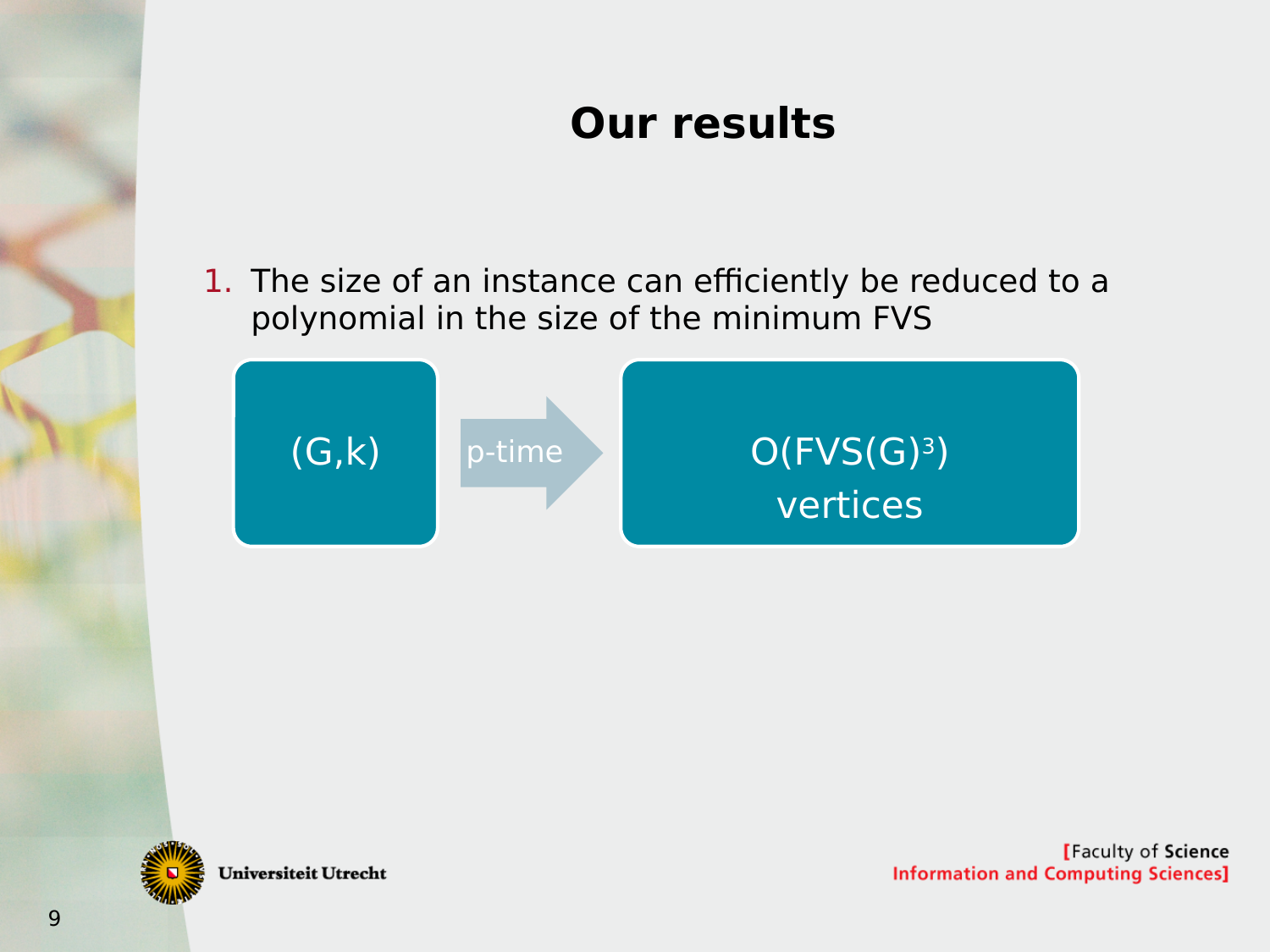

# Our results
The size of an instance can efficiently be reduced to a polynomial in the size of the minimum FVS

(G,k)
p-time

O(FVS(G)3)
vertices